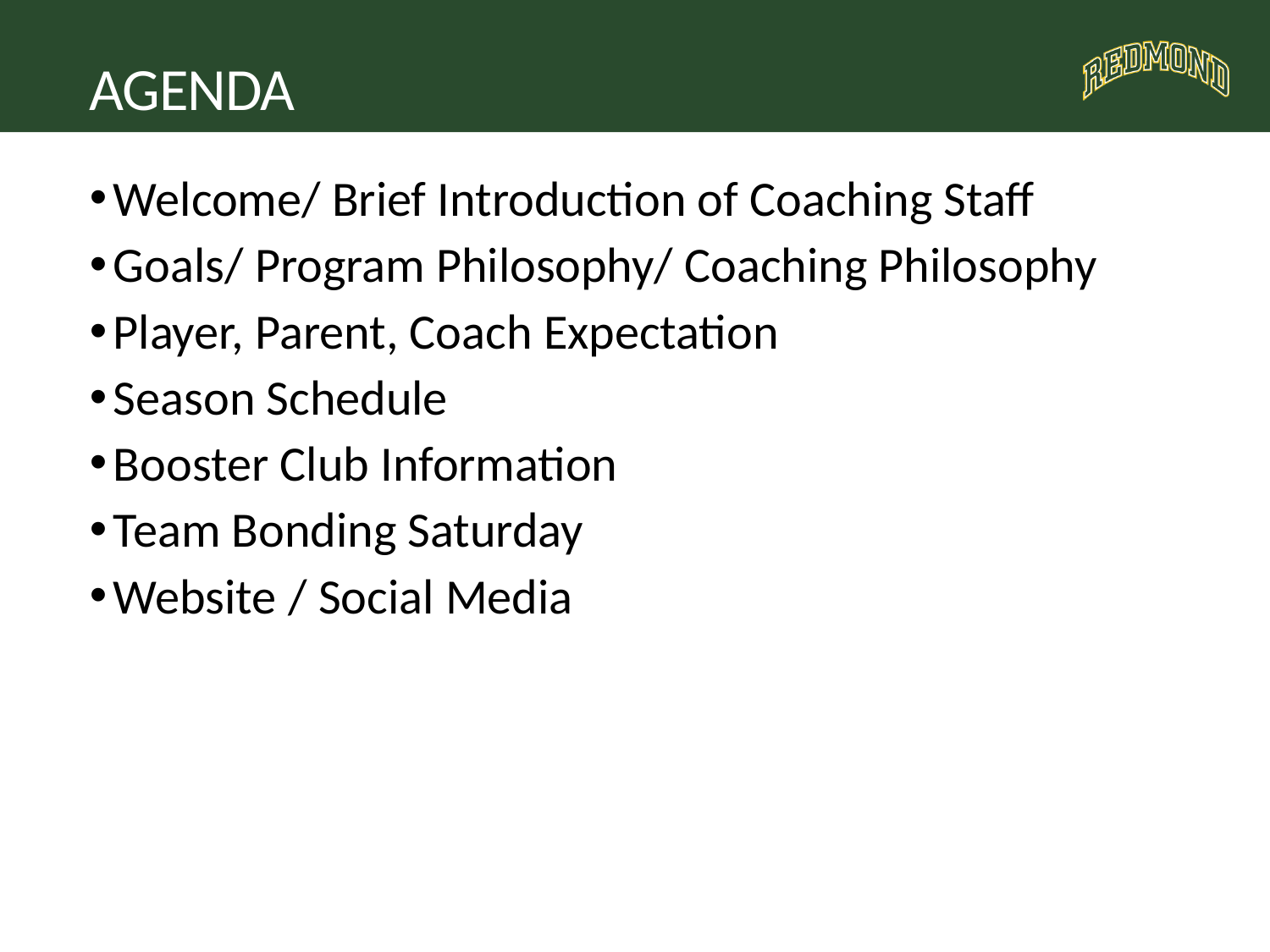

# AGENDA
Welcome/ Brief Introduction of Coaching Staff
Goals/ Program Philosophy/ Coaching Philosophy
Player, Parent, Coach Expectation
Season Schedule
Booster Club Information
Team Bonding Saturday
Website / Social Media